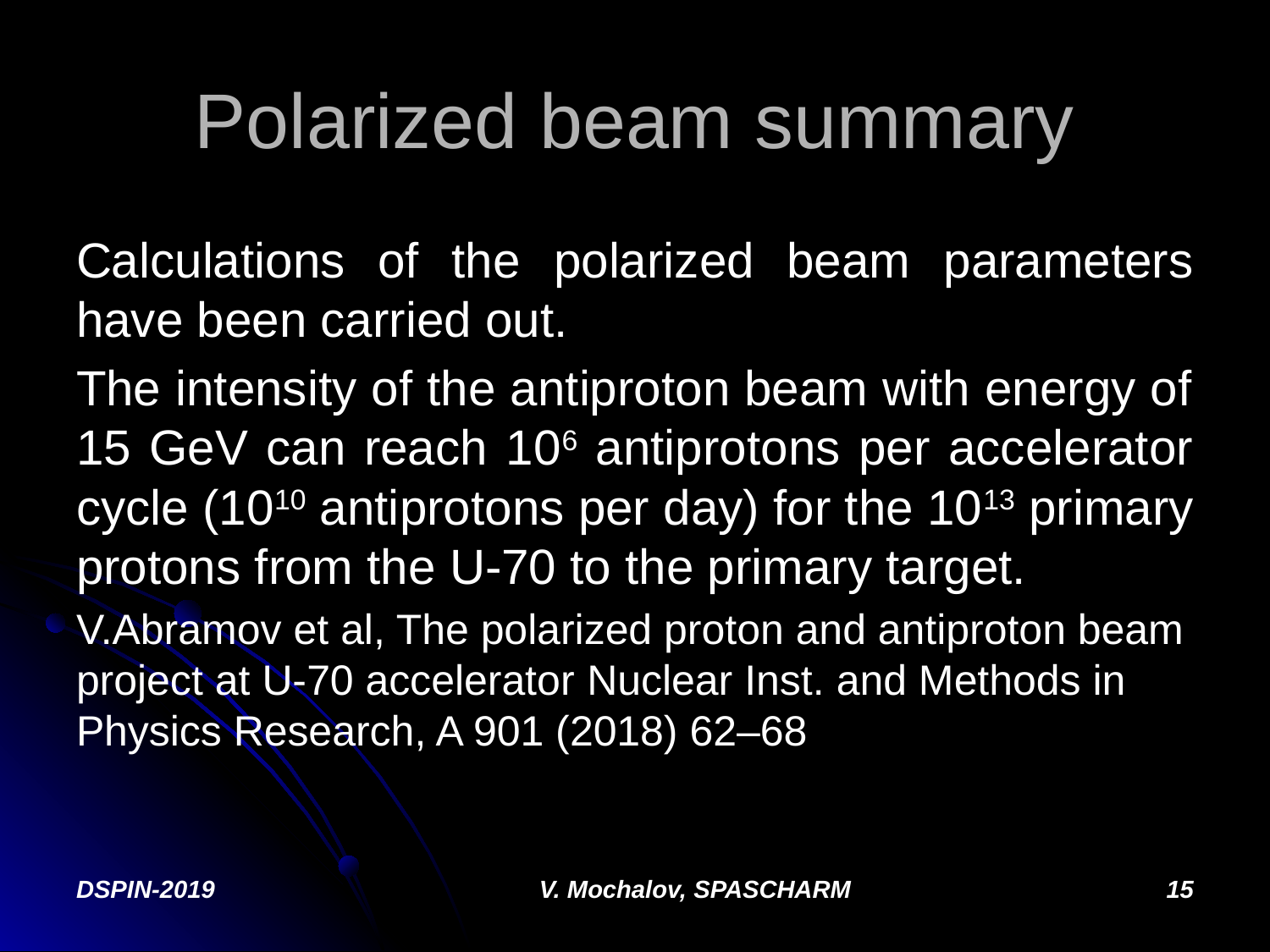

# Polarized beam summary
Calculations of the polarized beam parameters have been carried out.
The intensity of the antiproton beam with energy of 15 GeV can reach 106 antiprotons per accelerator cycle (1010 antiprotons per day) for the 1013 primary protons from the U-70 to the primary target.
V.Abramov et al, The polarized proton and antiproton beam project at U-70 accelerator Nuclear Inst. and Methods in Physics Research, A 901 (2018) 62–68

DSPIN-2019
V. Mochalov, SPASCHARM
15